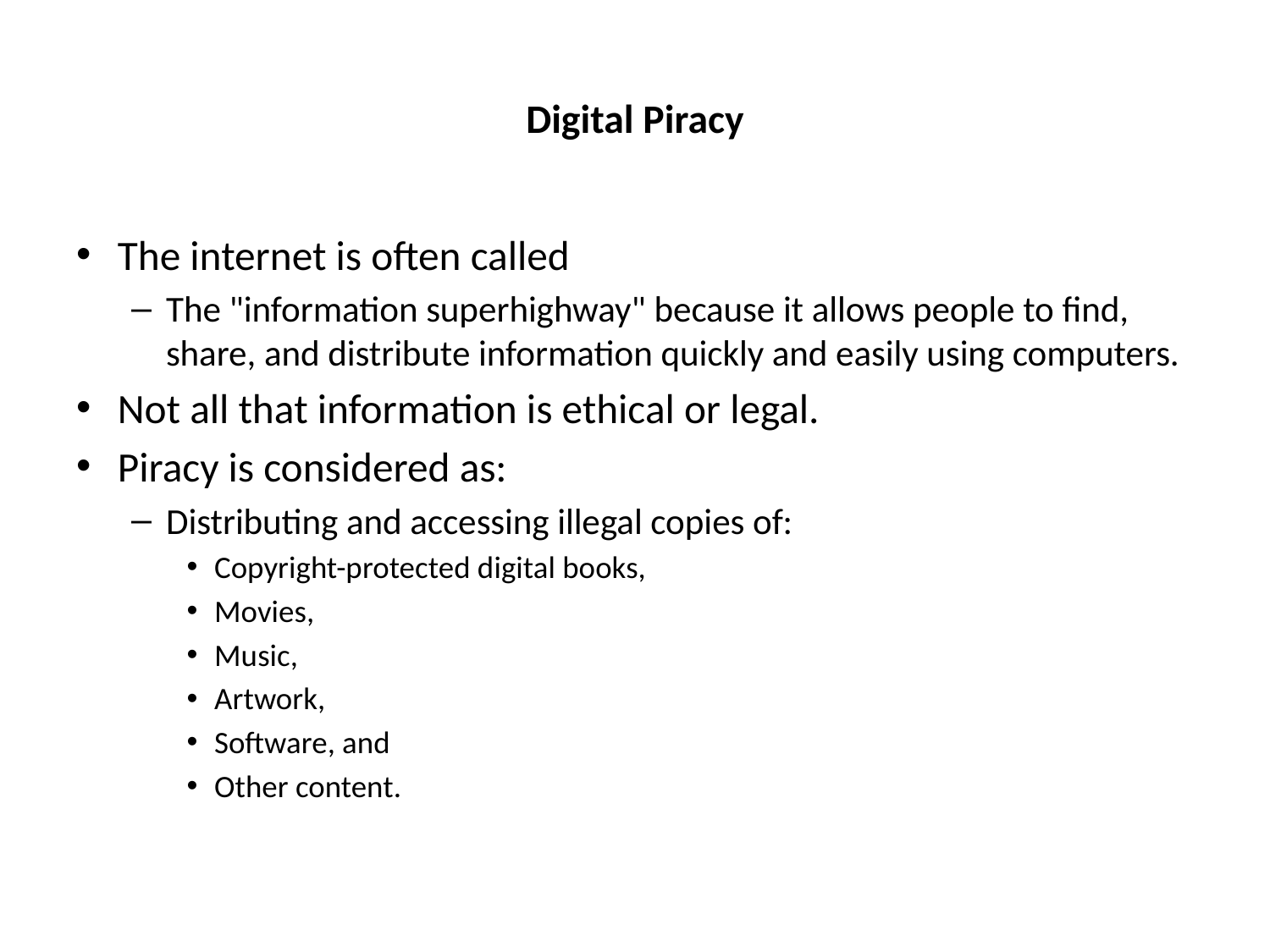

# Digital Piracy
The internet is often called
The "information superhighway" because it allows people to find, share, and distribute information quickly and easily using computers.
Not all that information is ethical or legal.
Piracy is considered as:
Distributing and accessing illegal copies of:
Copyright-protected digital books,
Movies,
Music,
Artwork,
Software, and
Other content.